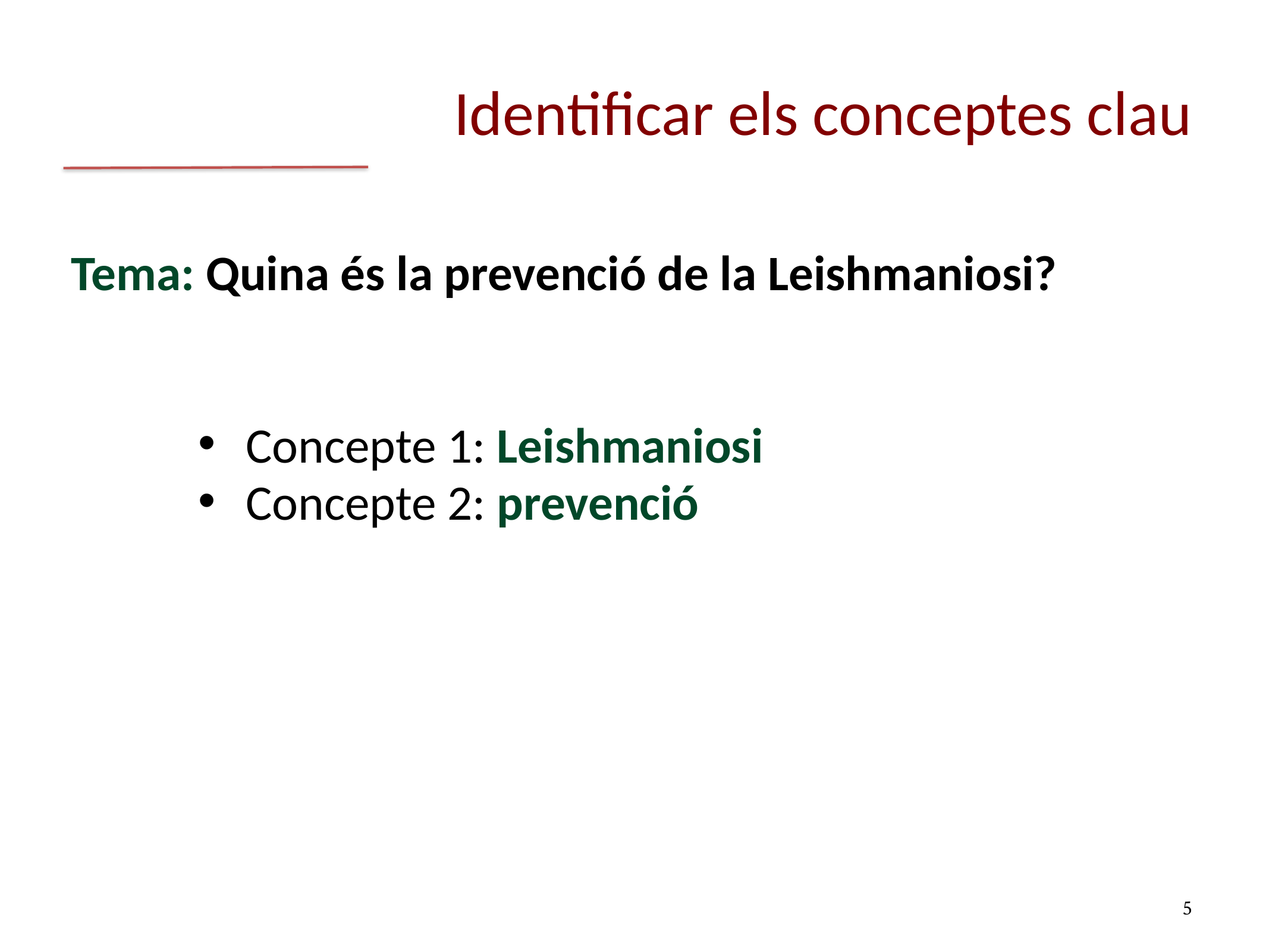

# Identificar els conceptes clau
Tema: Quina és la prevenció de la Leishmaniosi?

Concepte 1: Leishmaniosi
Concepte 2: prevenció
5